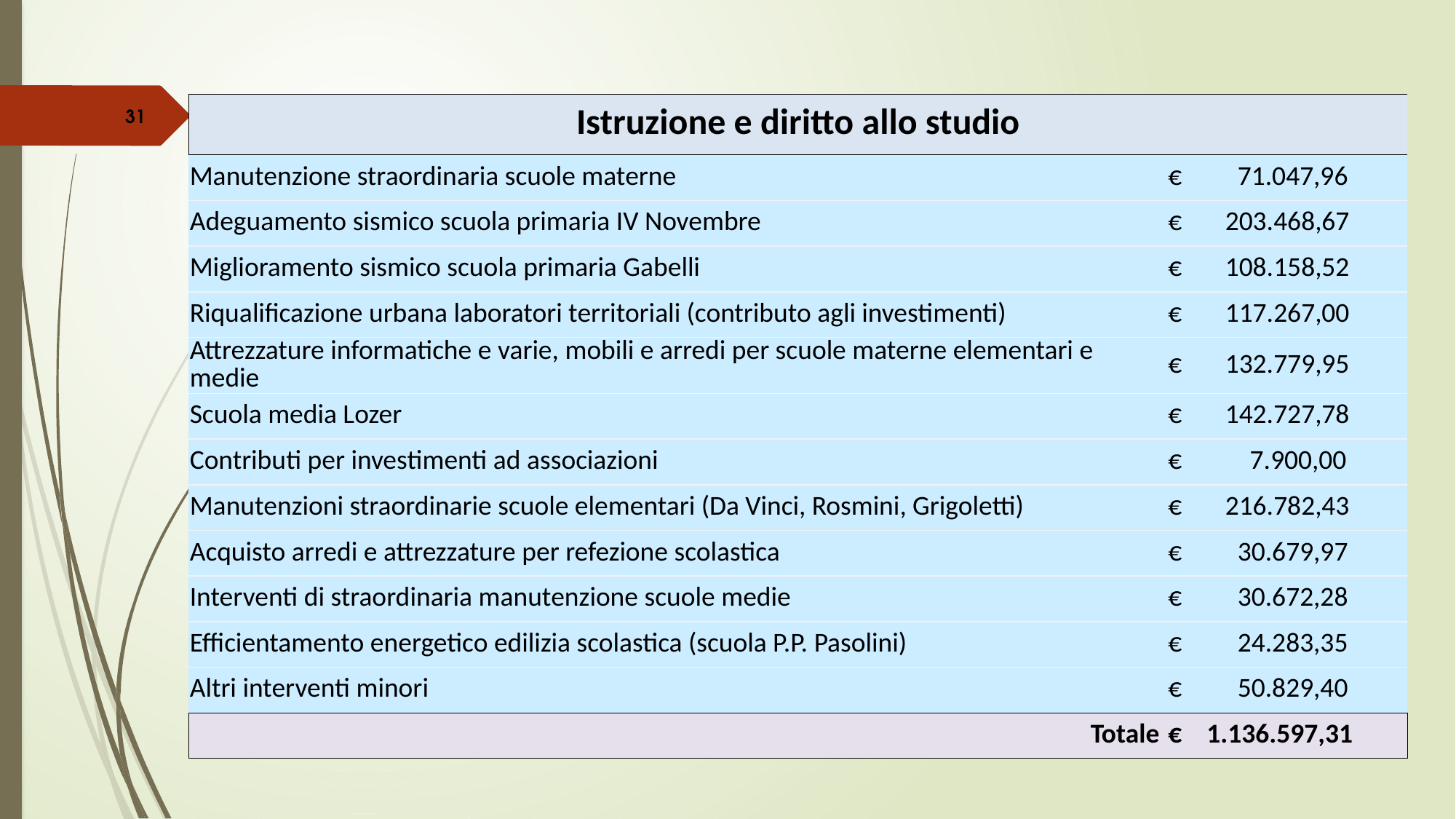

| Istruzione e diritto allo studio |  |
| --- | --- |
| Manutenzione straordinaria scuole materne | € 71.047,96 |
| Adeguamento sismico scuola primaria IV Novembre | € 203.468,67 |
| Miglioramento sismico scuola primaria Gabelli | € 108.158,52 |
| Riqualificazione urbana laboratori territoriali (contributo agli investimenti) | € 117.267,00 |
| Attrezzature informatiche e varie, mobili e arredi per scuole materne elementari e medie | € 132.779,95 |
| Scuola media Lozer | € 142.727,78 |
| Contributi per investimenti ad associazioni | € 7.900,00 |
| Manutenzioni straordinarie scuole elementari (Da Vinci, Rosmini, Grigoletti) | € 216.782,43 |
| Acquisto arredi e attrezzature per refezione scolastica | € 30.679,97 |
| Interventi di straordinaria manutenzione scuole medie | € 30.672,28 |
| Efficientamento energetico edilizia scolastica (scuola P.P. Pasolini) | € 24.283,35 |
| Altri interventi minori | € 50.829,40 |
| Totale | € 1.136.597,31 |
31